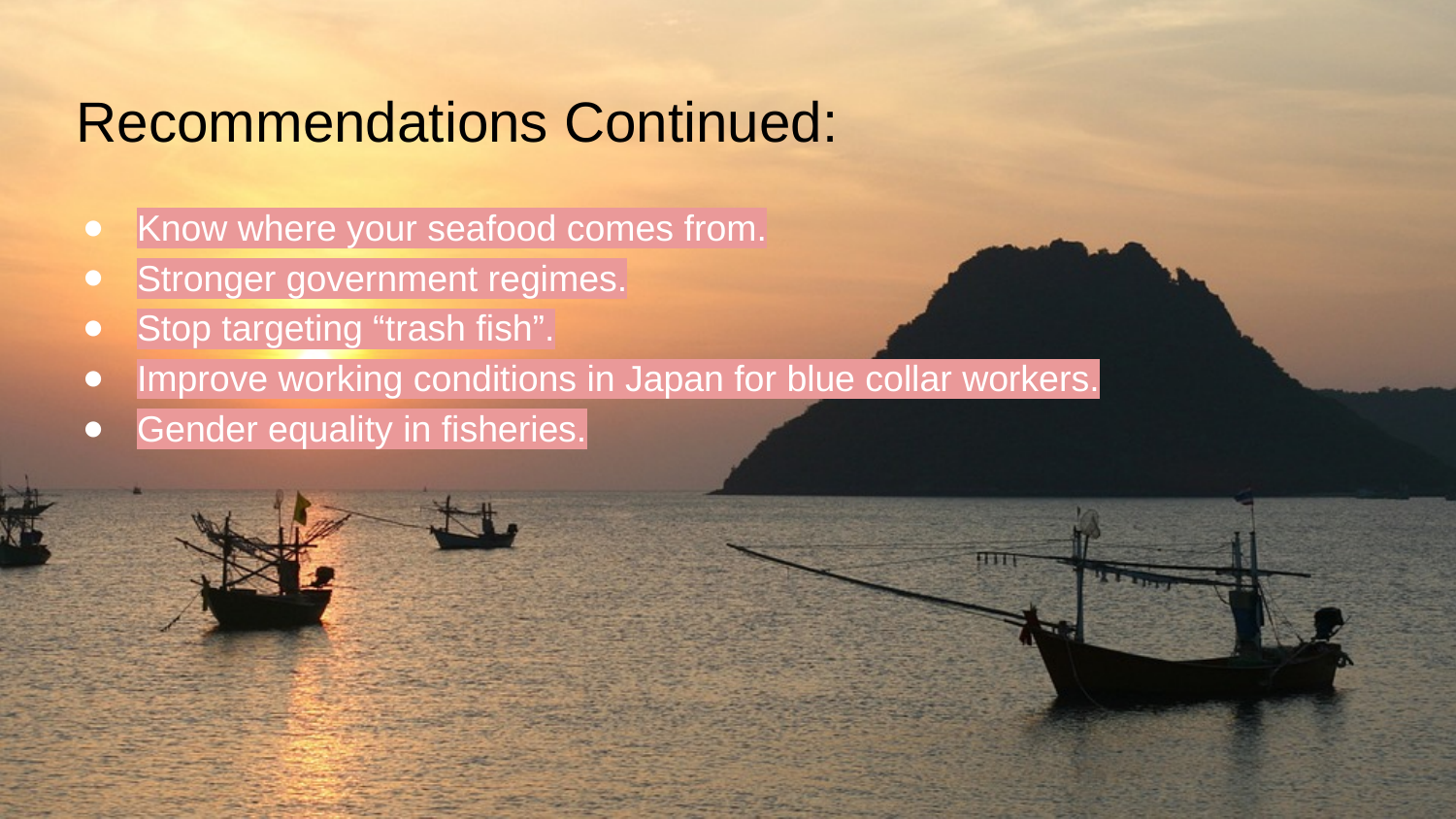

# Recommendations Continued:

Know where your seafood comes from.
Stronger government regimes.
Stop targeting “trash fish”.
Improve working conditions in Japan for blue collar workers.
Gender equality in fisheries.